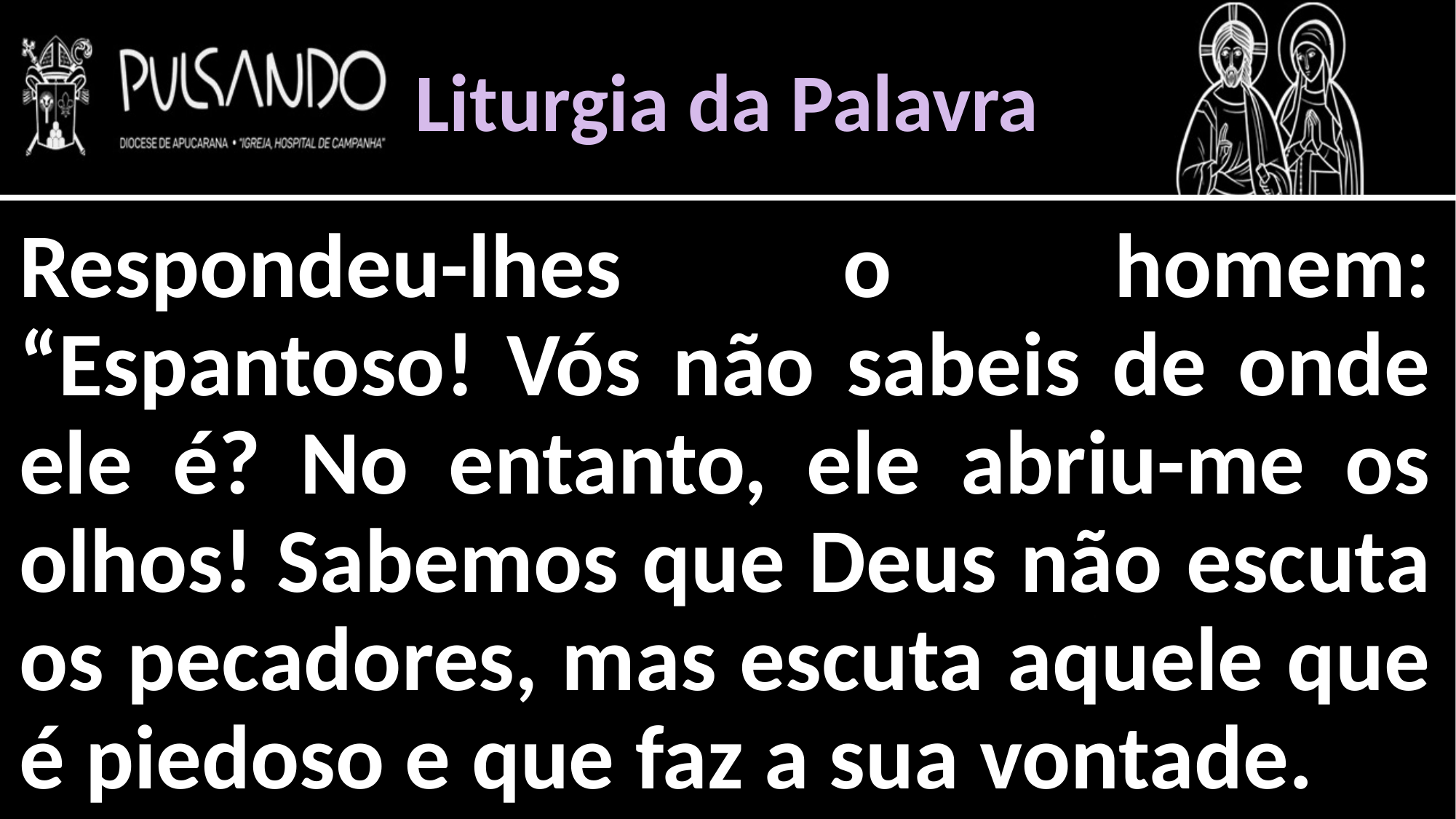

Liturgia da Palavra
Respondeu-lhes o homem: “Espantoso! Vós não sabeis de onde ele é? No entanto, ele abriu-me os olhos! Sabemos que Deus não escuta os pecadores, mas escuta aquele que é piedoso e que faz a sua vontade.